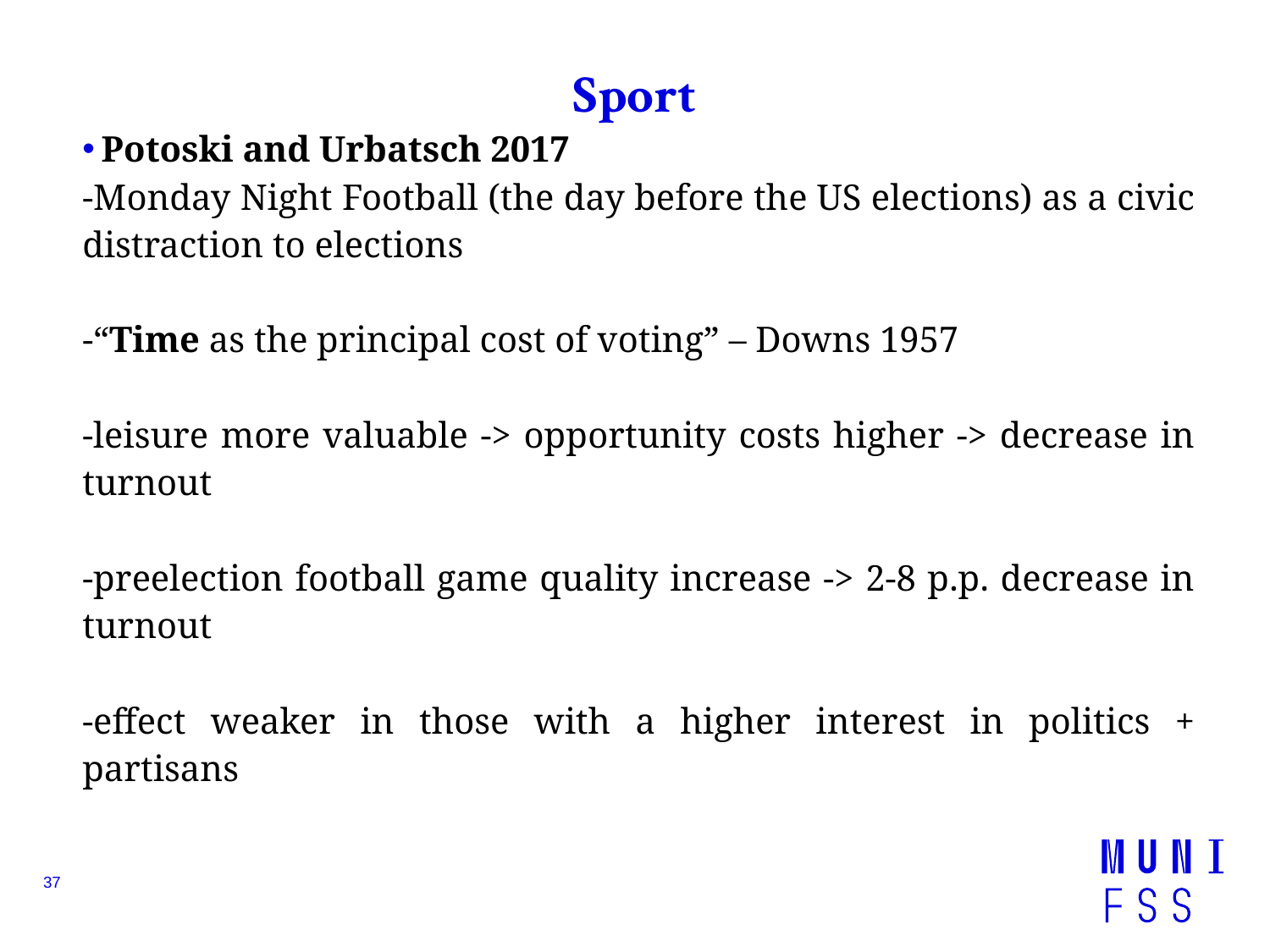

# Sport

Potoski and Urbatsch 2017
-Monday Night Football (the day before the US elections) as a civic distraction to elections

-“Time as the principal cost of voting” – Downs 1957

-leisure more valuable -> opportunity costs higher -> decrease in turnout

-preelection football game quality increase -> 2-8 p.p. decrease in turnout

-effect weaker in those with a higher interest in politics + partisans
37